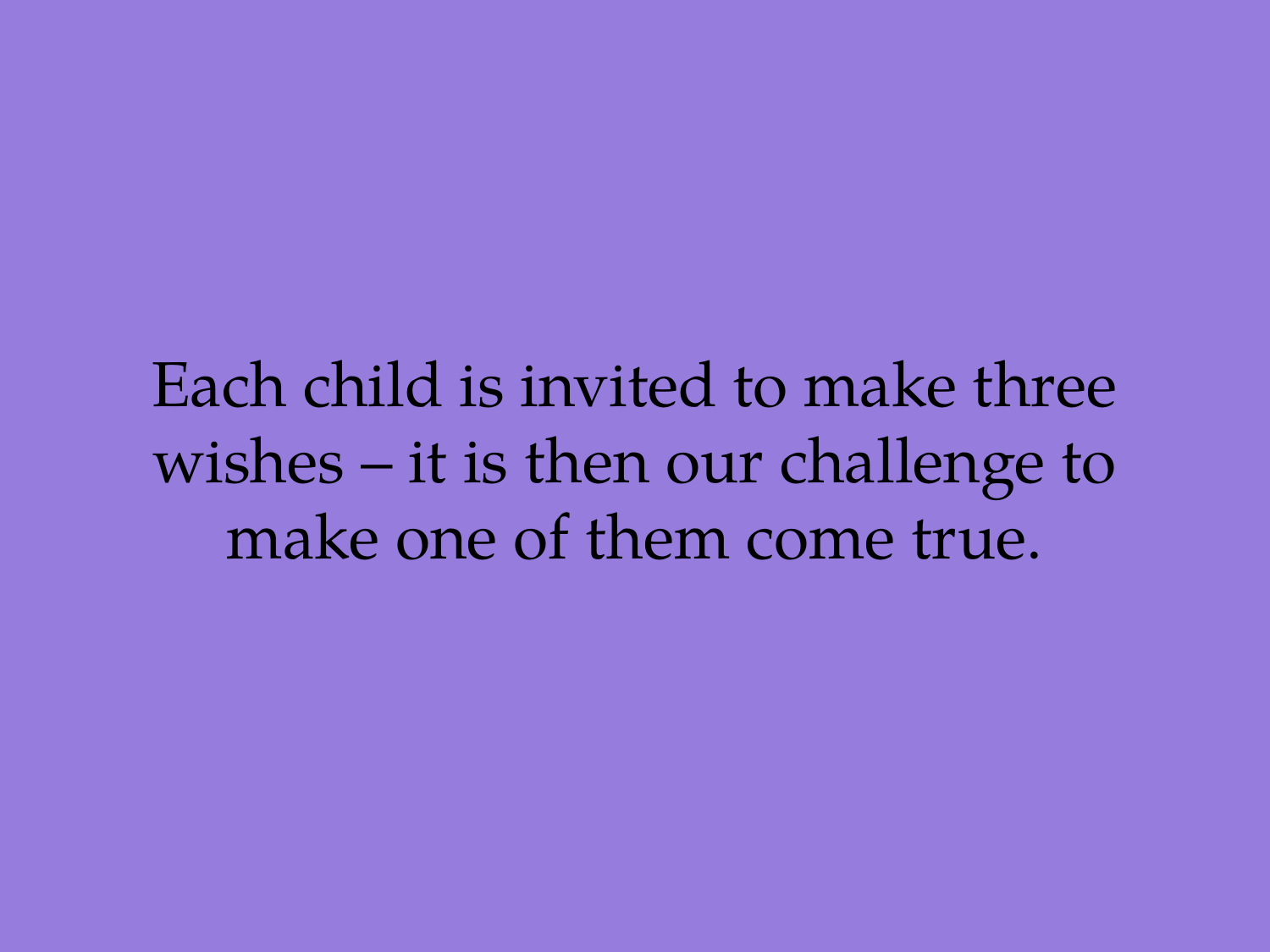

# Each child is invited to make three wishes – it is then our challenge to make one of them come true.